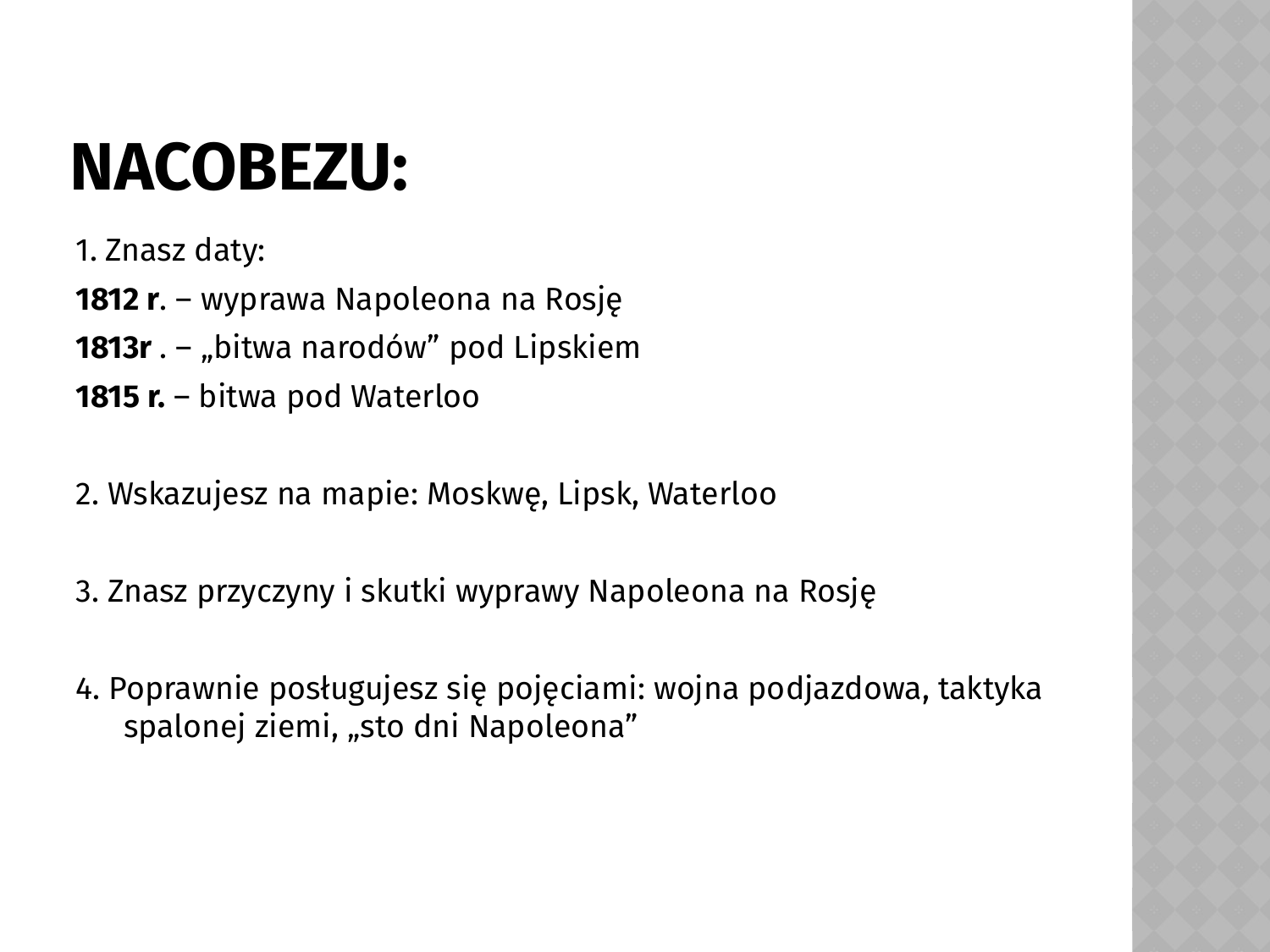

# Nacobezu:
1. Znasz daty:
1812 r. – wyprawa Napoleona na Rosję
1813r . – „bitwa narodów” pod Lipskiem
1815 r. – bitwa pod Waterloo

2. Wskazujesz na mapie: Moskwę, Lipsk, Waterloo

3. Znasz przyczyny i skutki wyprawy Napoleona na Rosję

4. Poprawnie posługujesz się pojęciami: wojna podjazdowa, taktyka spalonej ziemi, „sto dni Napoleona”